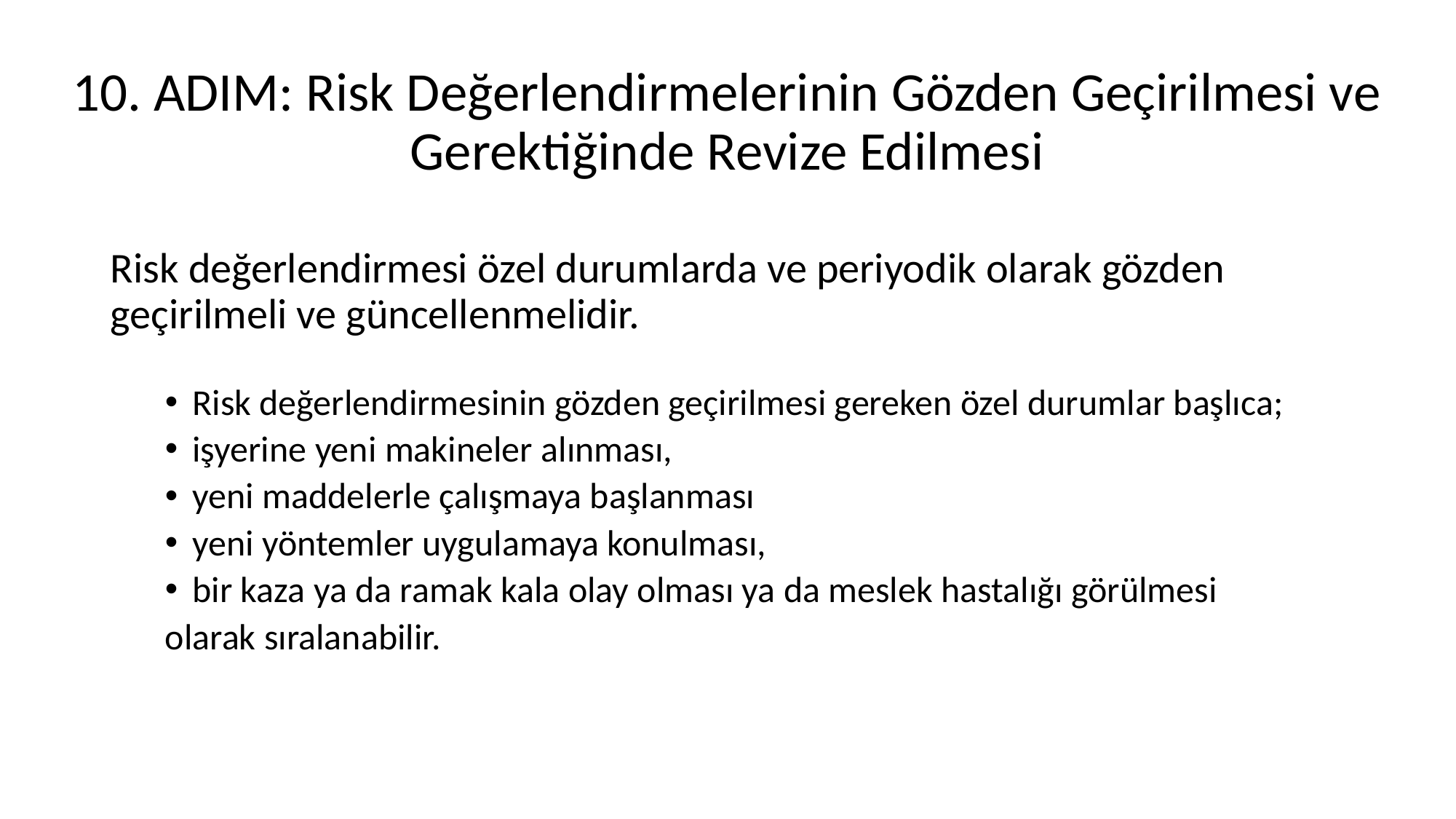

# 10. ADIM: Risk Değerlendirmelerinin Gözden Geçirilmesi ve Gerektiğinde Revize Edilmesi
Risk değerlendirmesi özel durumlarda ve periyodik olarak gözden geçirilmeli ve güncellenmelidir.

Risk değerlendirmesinin gözden geçirilmesi gereken özel durumlar başlıca;
işyerine yeni makineler alınması,
yeni maddelerle çalışmaya başlanması
yeni yöntemler uygulamaya konulması,
bir kaza ya da ramak kala olay olması ya da meslek hastalığı görülmesi
olarak sıralanabilir.